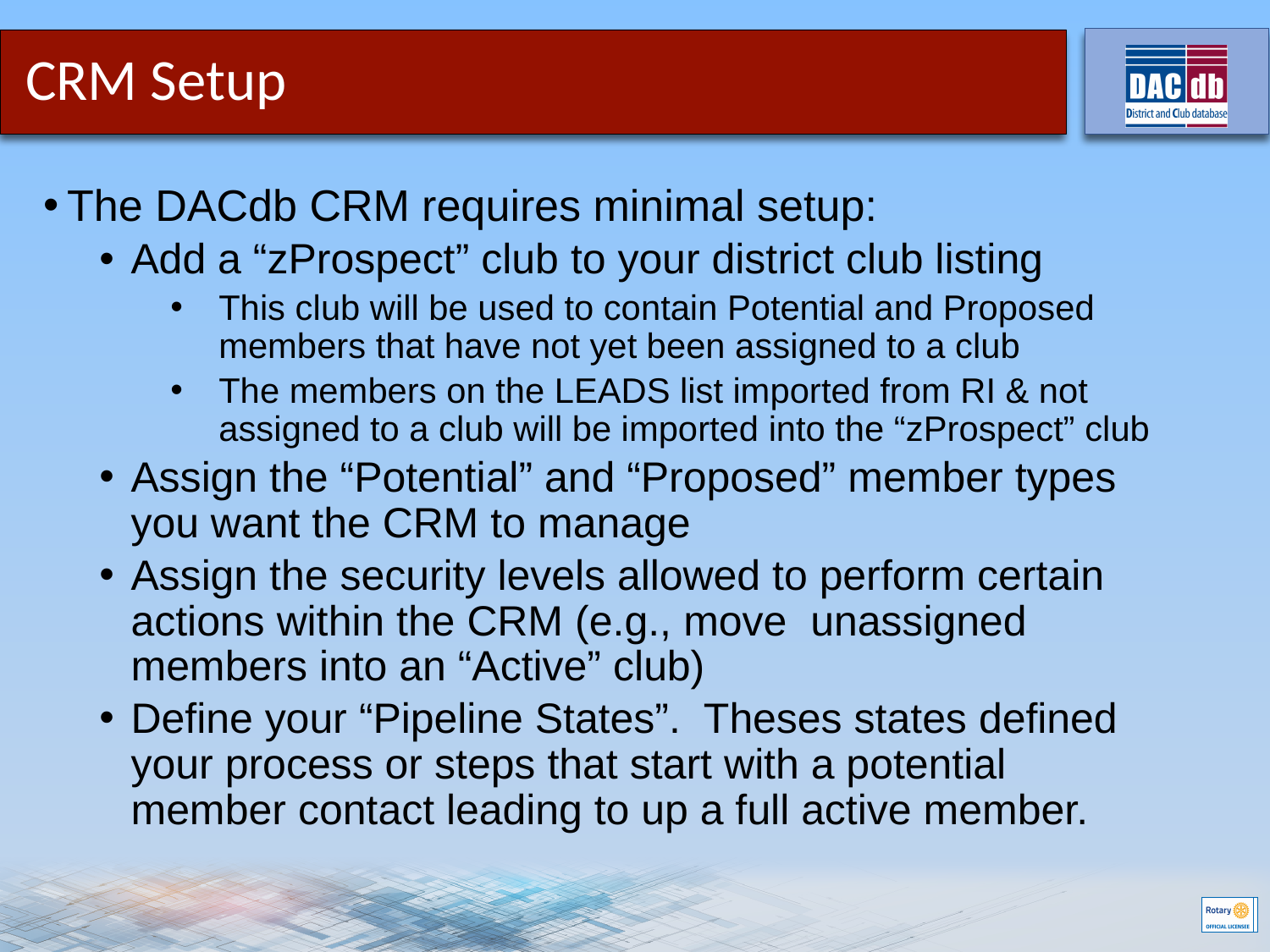

# CRM Setup
The DACdb CRM requires minimal setup:
Add a “zProspect” club to your district club listing
This club will be used to contain Potential and Proposed members that have not yet been assigned to a club
The members on the LEADS list imported from RI & not assigned to a club will be imported into the “zProspect” club
Assign the “Potential” and “Proposed” member types you want the CRM to manage
Assign the security levels allowed to perform certain actions within the CRM (e.g., move  unassigned members into an “Active” club)
Define your “Pipeline States”.  Theses states defined your process or steps that start with a potential member contact leading to up a full active member.